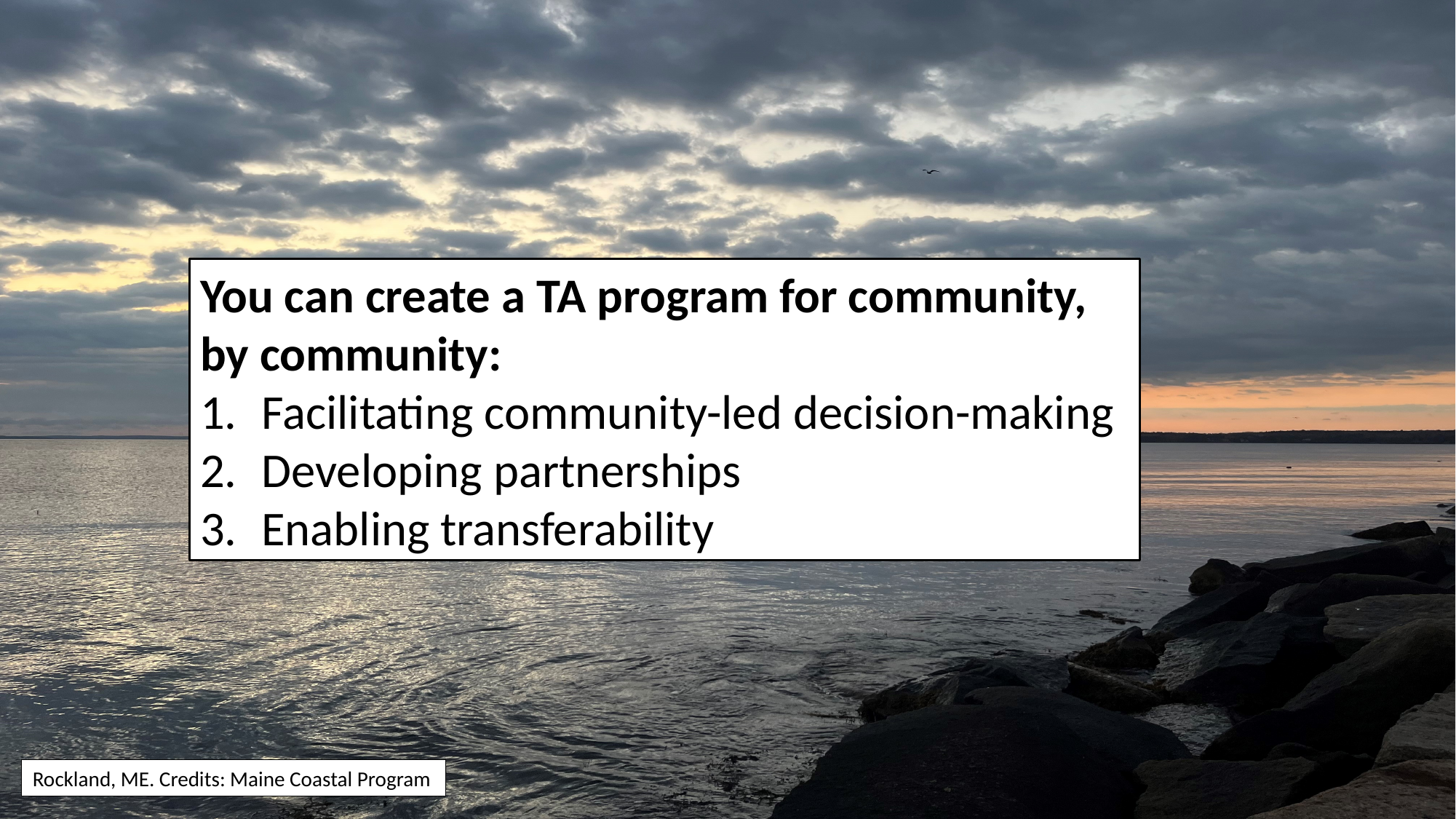

You can create a TA program for community, by community:
Facilitating community-led decision-making
Developing partnerships
Enabling transferability
Rockland, ME. Credits: Maine Coastal Program